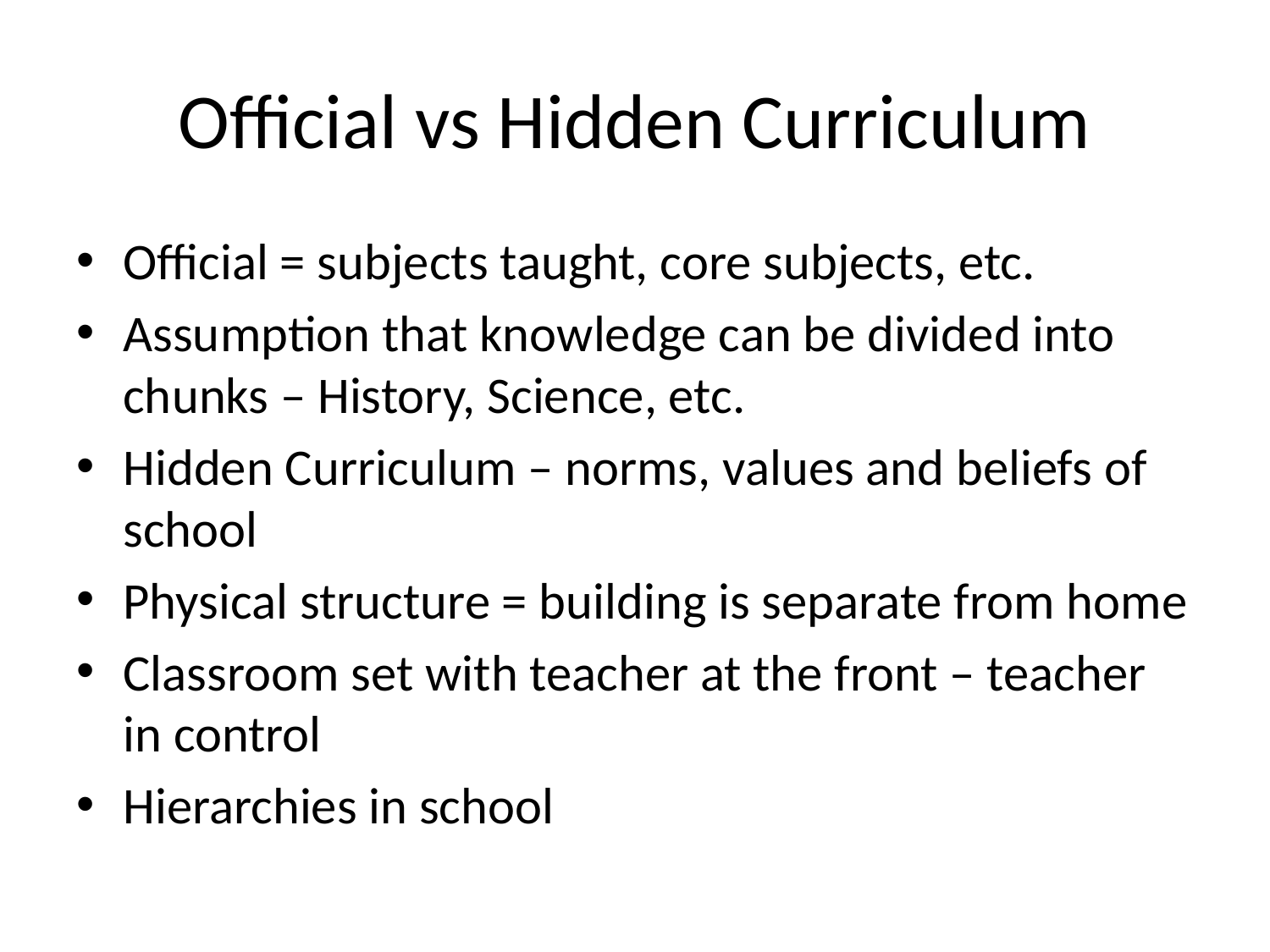

# Official vs Hidden Curriculum
Official = subjects taught, core subjects, etc.
Assumption that knowledge can be divided into chunks – History, Science, etc.
Hidden Curriculum – norms, values and beliefs of school
Physical structure = building is separate from home
Classroom set with teacher at the front – teacher in control
Hierarchies in school